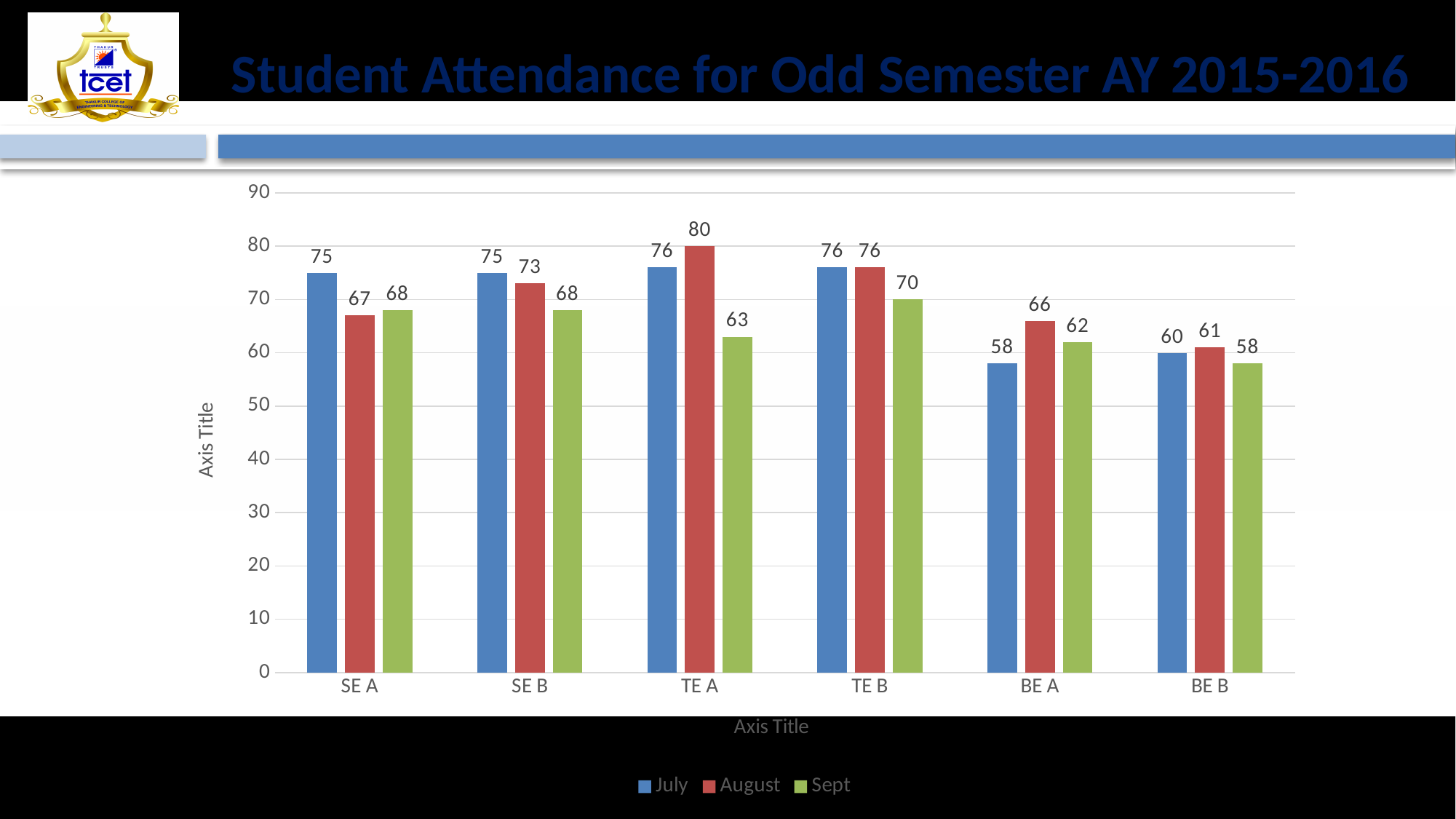

# Student Attendance for Odd Semester AY 2015-2016

### Chart

| Category | July | August | Sept |
|---|---|---|---|
| SE A | 75.0 | 67.0 | 68.0 |
| SE B | 75.0 | 73.0 | 68.0 |
| TE A | 76.0 | 80.0 | 63.0 |
| TE B | 76.0 | 76.0 | 70.0 |
| BE A | 58.0 | 66.0 | 62.0 |
| BE B | 60.0 | 61.0 | 58.0 |